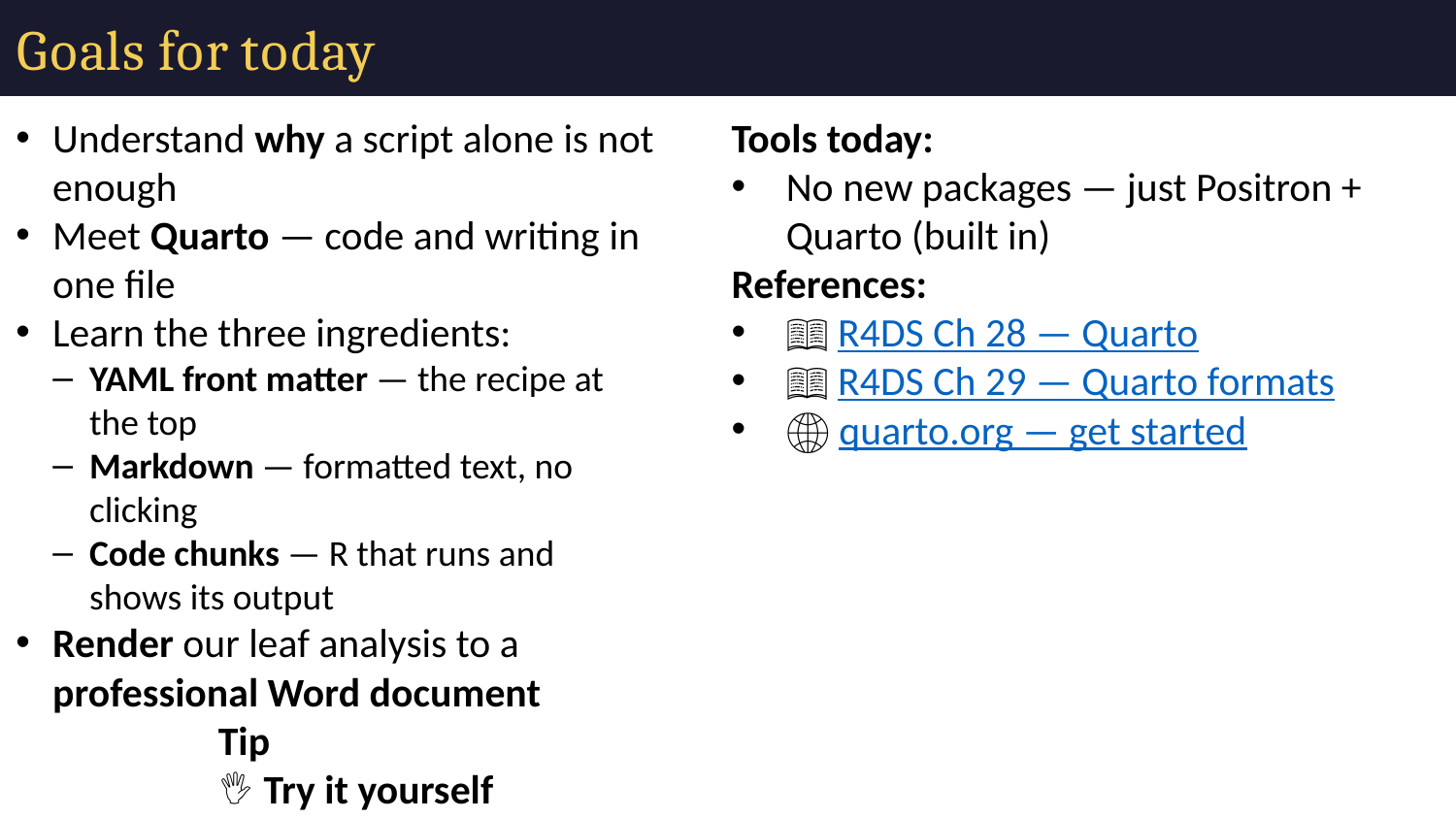

# Goals for today
Understand why a script alone is not enough
Meet Quarto — code and writing in one file
Learn the three ingredients:
YAML front matter — the recipe at the top
Markdown — formatted text, no clicking
Code chunks — R that runs and shows its output
Render our leaf analysis to a professional Word document
Tip
🖐 Try it yourself
By the end you will click Render and get a finished Word report of our leaf study.
Tools today:
No new packages — just Positron + Quarto (built in)
References:
📖 R4DS Ch 28 — Quarto
📖 R4DS Ch 29 — Quarto formats
🌐 quarto.org — get started